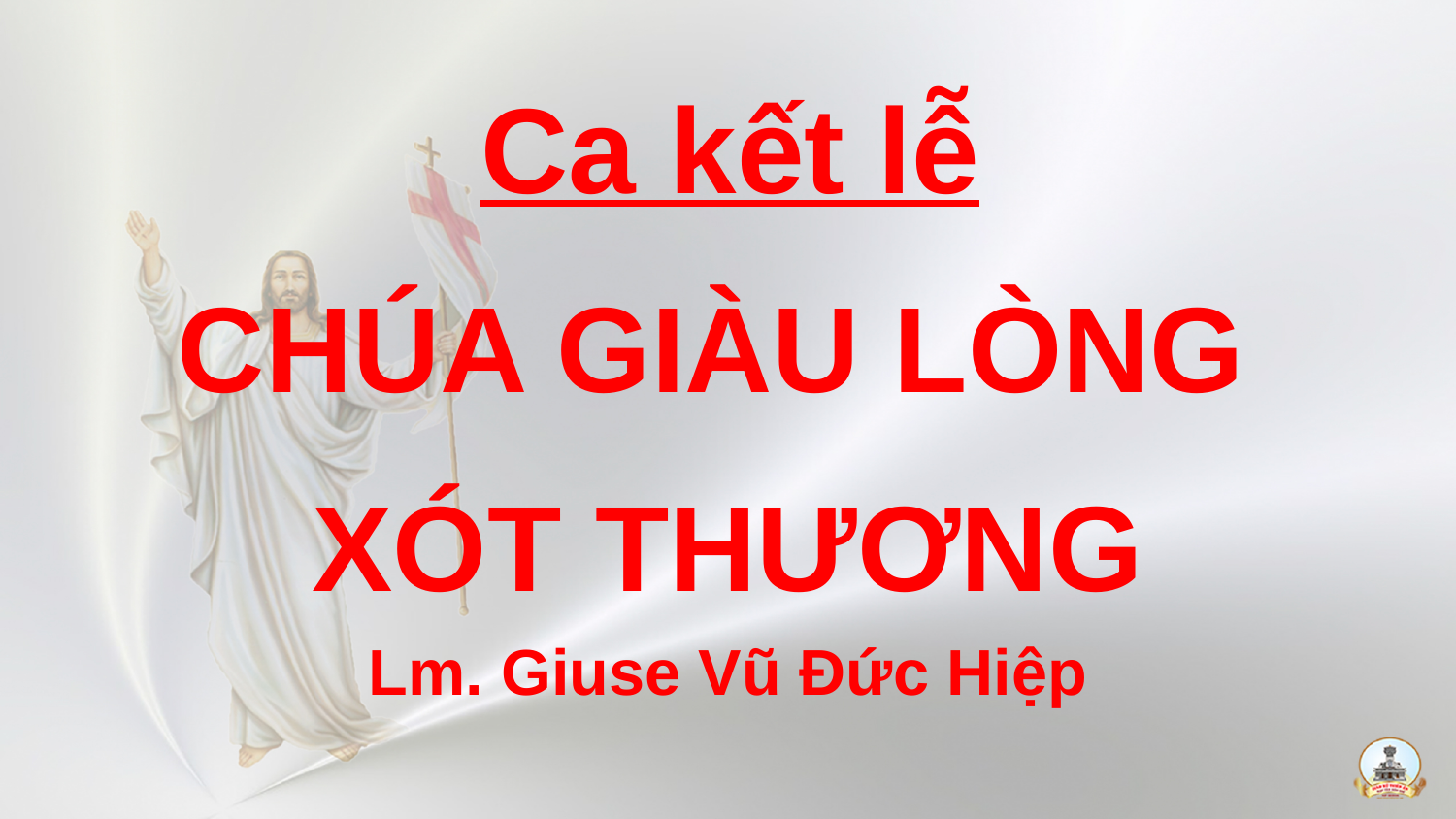

Ca kết lễ
CHÚA GIÀU LÒNG
XÓT THƯƠNG
Lm. Giuse Vũ Đức Hiệp